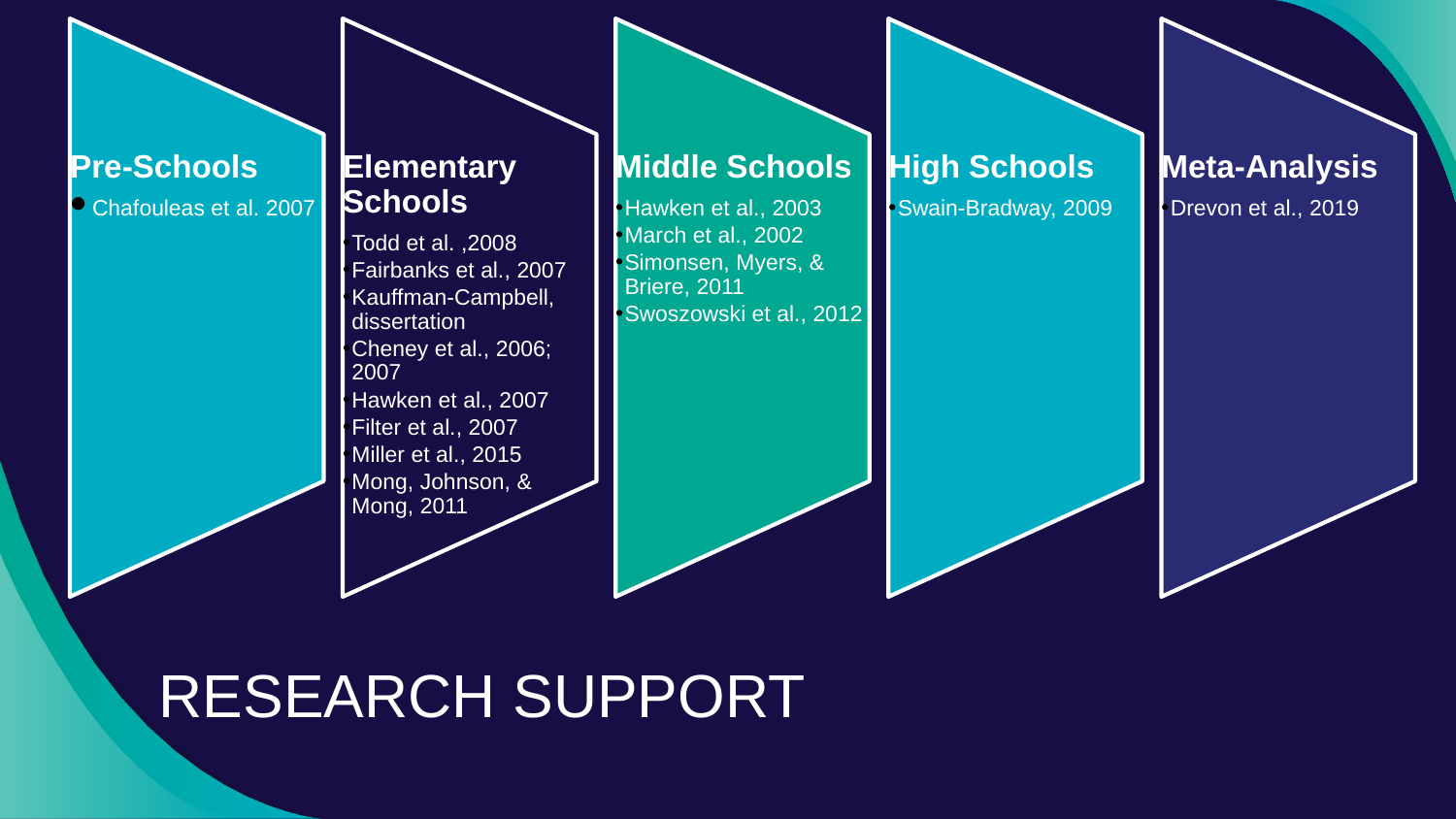

Pre-Schools
Chafouleas et al. 2007
Elementary Schools
Todd et al. ,2008
Fairbanks et al., 2007
Kauffman-Campbell, dissertation
Cheney et al., 2006; 2007
Hawken et al., 2007
Filter et al., 2007
Miller et al., 2015
Mong, Johnson, & Mong, 2011
Middle Schools
Hawken et al., 2003
March et al., 2002
Simonsen, Myers, & Briere, 2011
Swoszowski et al., 2012
High Schools
Swain-Bradway, 2009
Meta-Analysis
Drevon et al., 2019
# RESEARCH SUPPORT